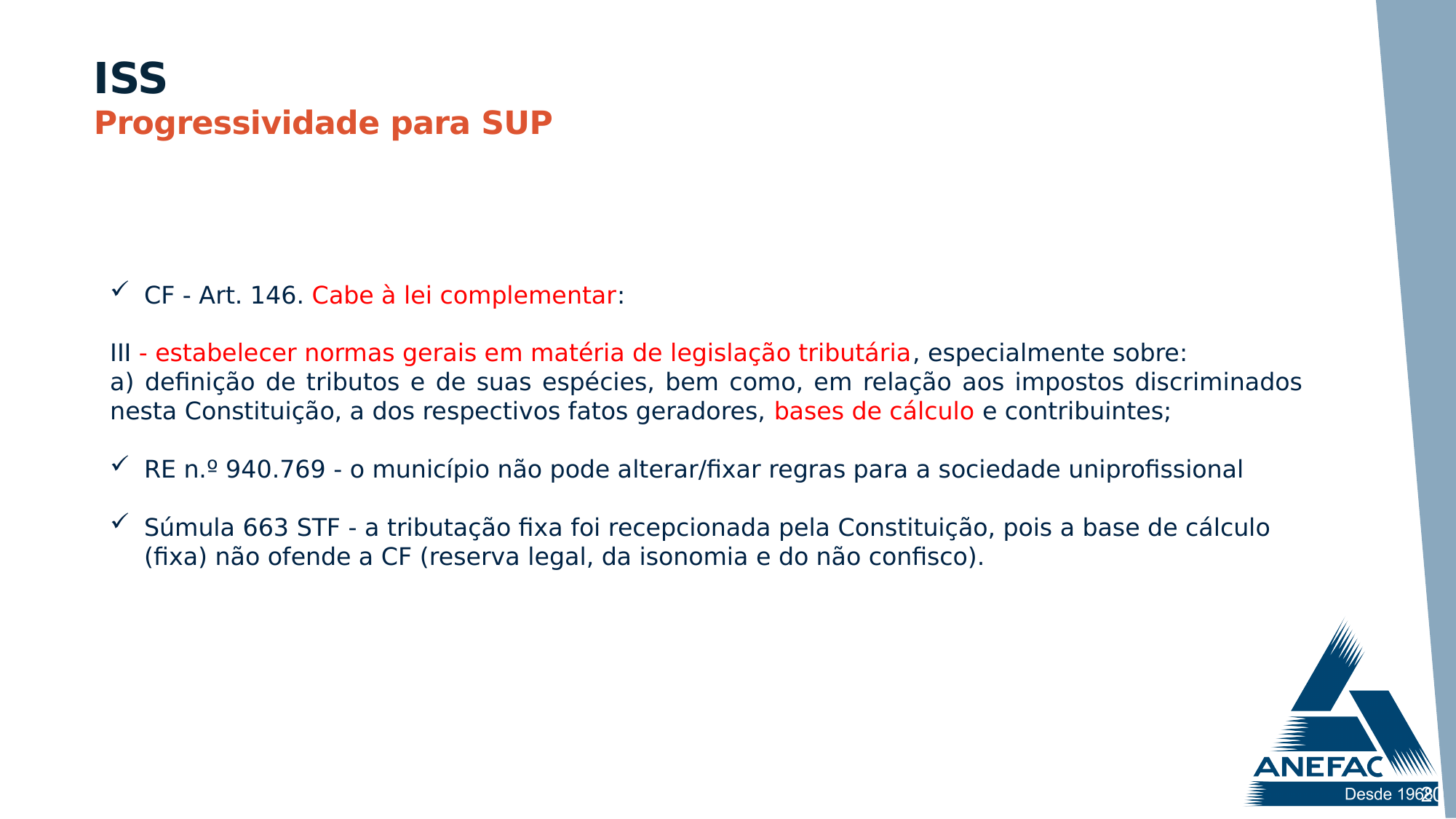

ISS
Progressividade para SUP

CF - Art. 146. Cabe à lei complementar:

III - estabelecer normas gerais em matéria de legislação tributária, especialmente sobre:
a) definição de tributos e de suas espécies, bem como, em relação aos impostos discriminados nesta Constituição, a dos respectivos fatos geradores, bases de cálculo e contribuintes;

RE n.º 940.769 - o município não pode alterar/fixar regras para a sociedade uniprofissional

Súmula 663 STF - a tributação fixa foi recepcionada pela Constituição, pois a base de cálculo (fixa) não ofende a CF (reserva legal, da isonomia e do não confisco).

20